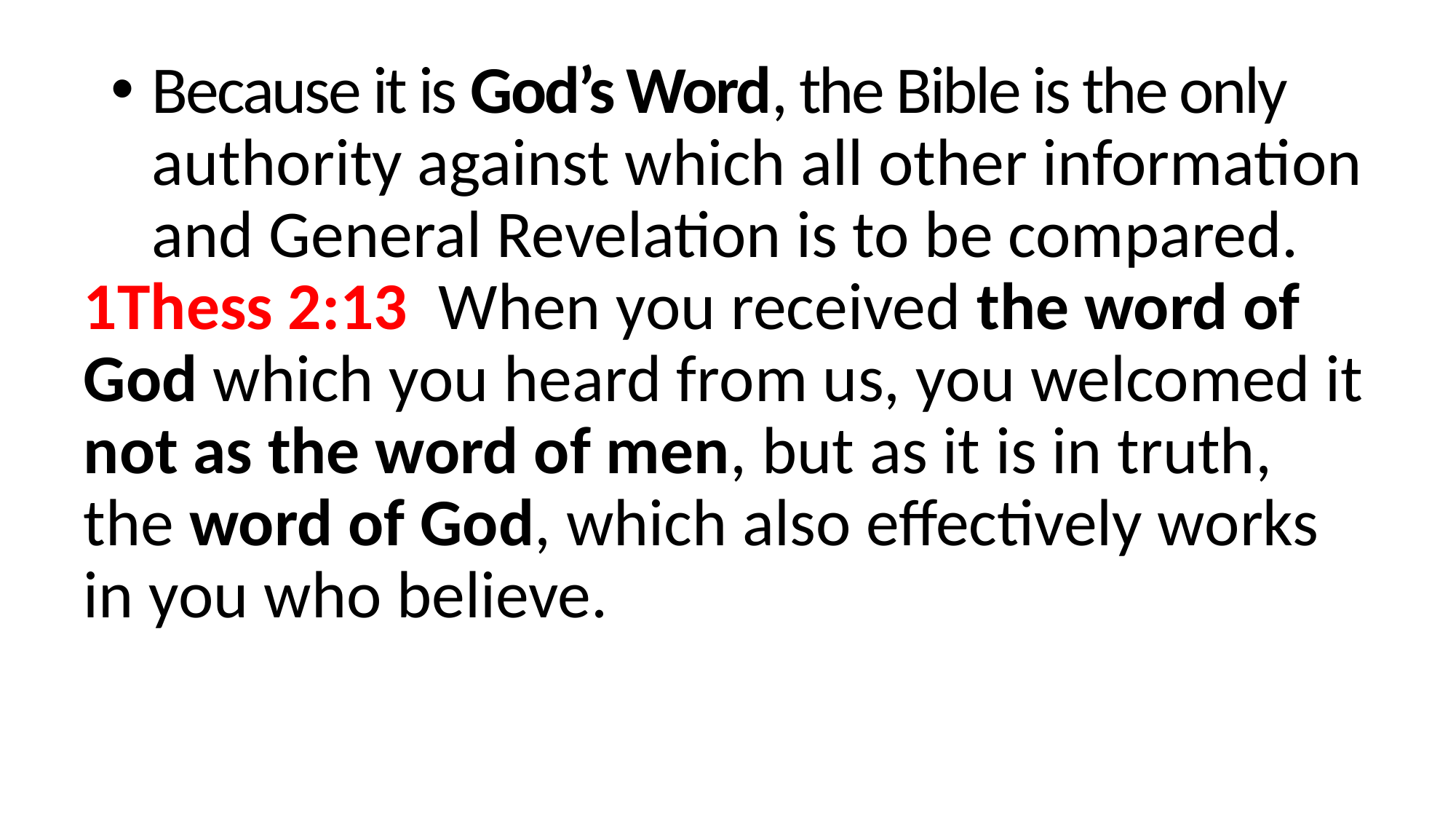

Because it is God’s Word, the Bible is the only authority against which all other information and General Revelation is to be compared.
1Thess 2:13  When you received the word of God which you heard from us, you welcomed it not as the word of men, but as it is in truth, the word of God, which also effectively works in you who believe.